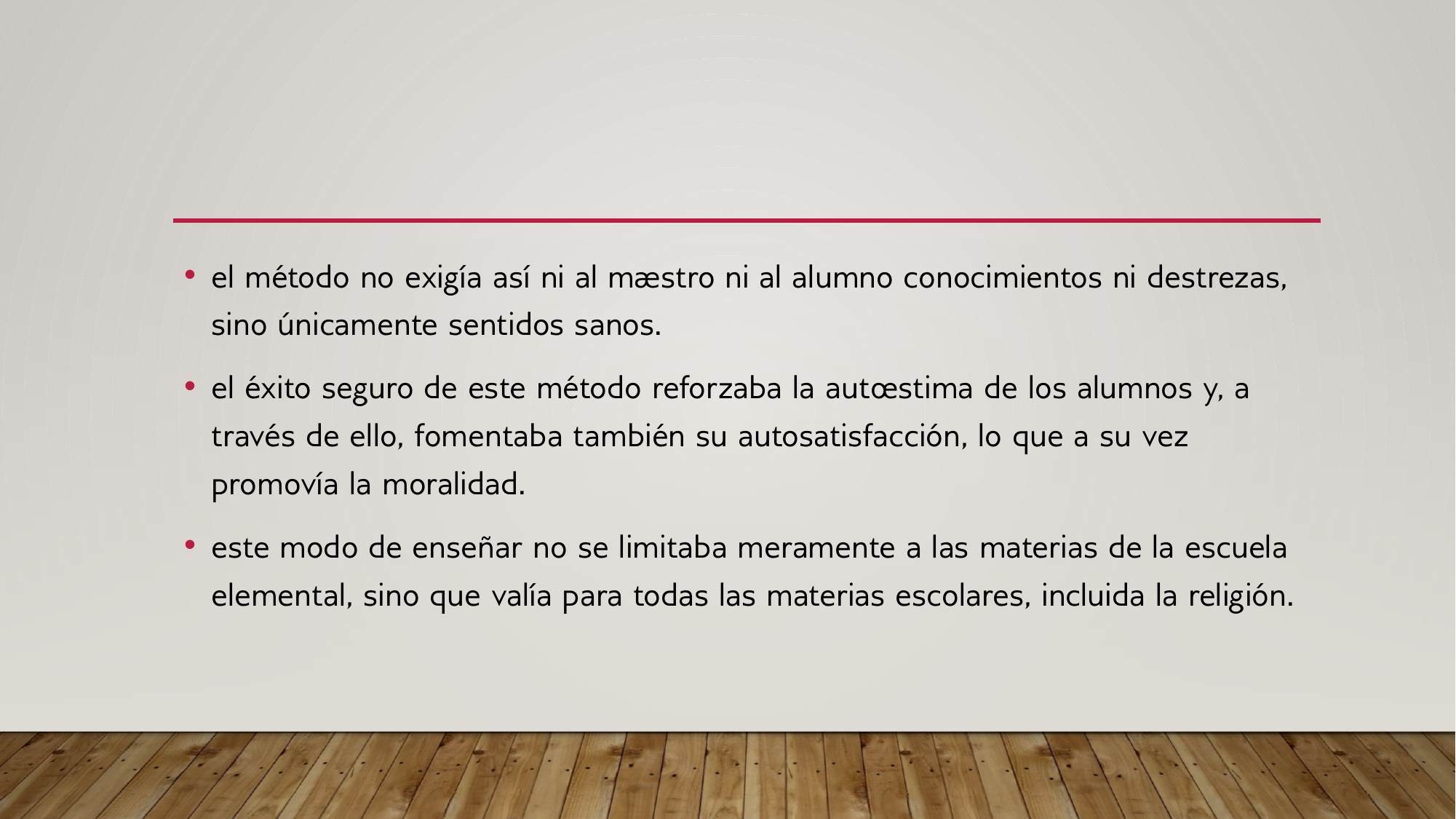

#
el método no exigía así ni al maestro ni al alumno conocimientos ni destrezas, sino únicamente sentidos sanos.
el éxito seguro de este método reforzaba la autoestima de los alumnos y, a través de ello, fomentaba también su autosatisfacción, lo que a su vez promovía la moralidad.
este modo de enseñar no se limitaba meramente a las materias de la escuela elemental, sino que valía para todas las materias escolares, incluida la religión.